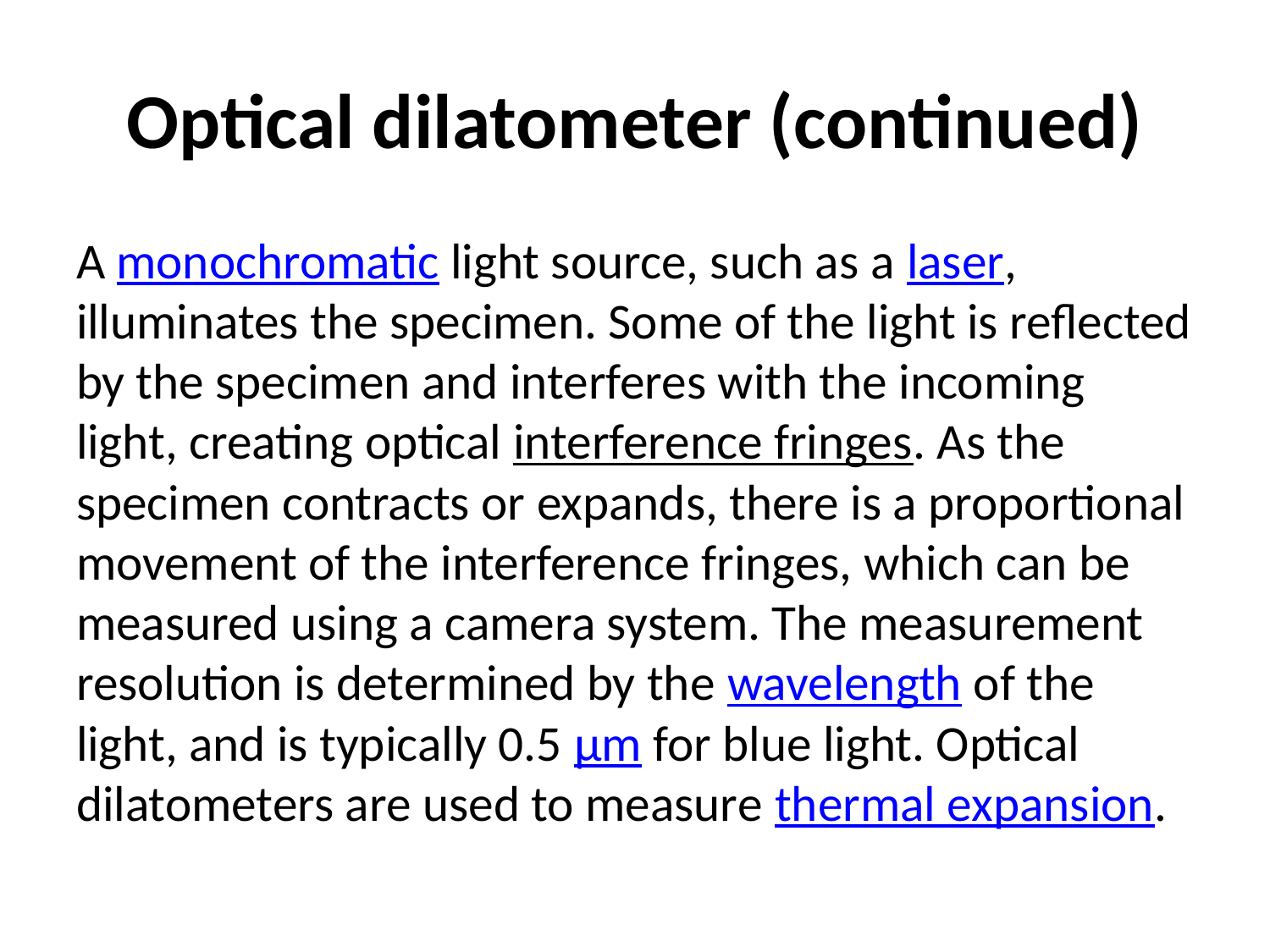

# Optical dilatometer (continued)
A monochromatic light source, such as a laser, illuminates the specimen. Some of the light is reflected by the specimen and interferes with the incoming light, creating optical interference fringes. As the specimen contracts or expands, there is a proportional movement of the interference fringes, which can be measured using a camera system. The measurement resolution is determined by the wavelength of the light, and is typically 0.5 μm for blue light. Optical dilatometers are used to measure thermal expansion.